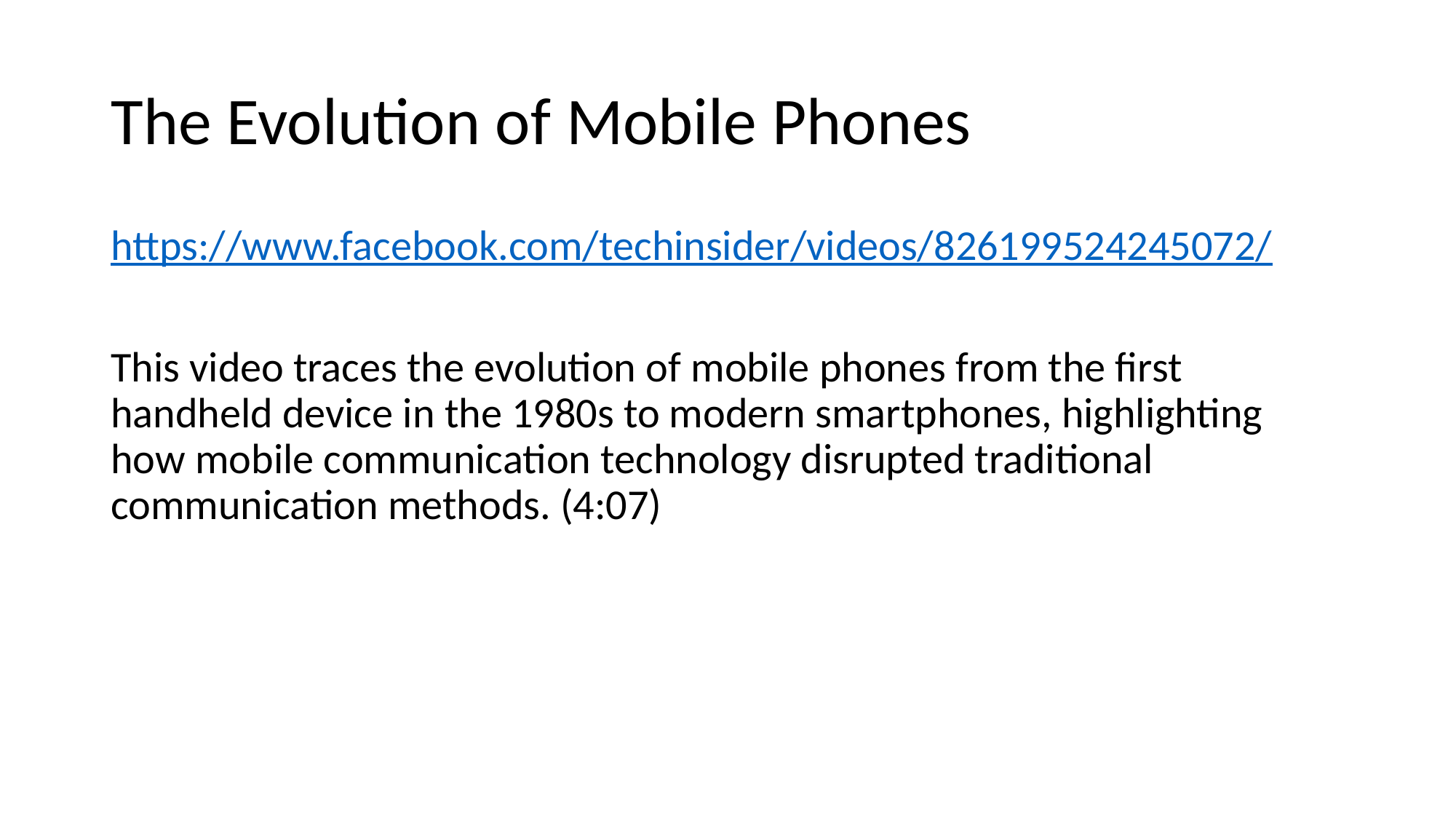

# The Evolution of Mobile Phones
https://www.facebook.com/techinsider/videos/826199524245072/

This video traces the evolution of mobile phones from the first handheld device in the 1980s to modern smartphones, highlighting how mobile communication technology disrupted traditional communication methods. (4:07)